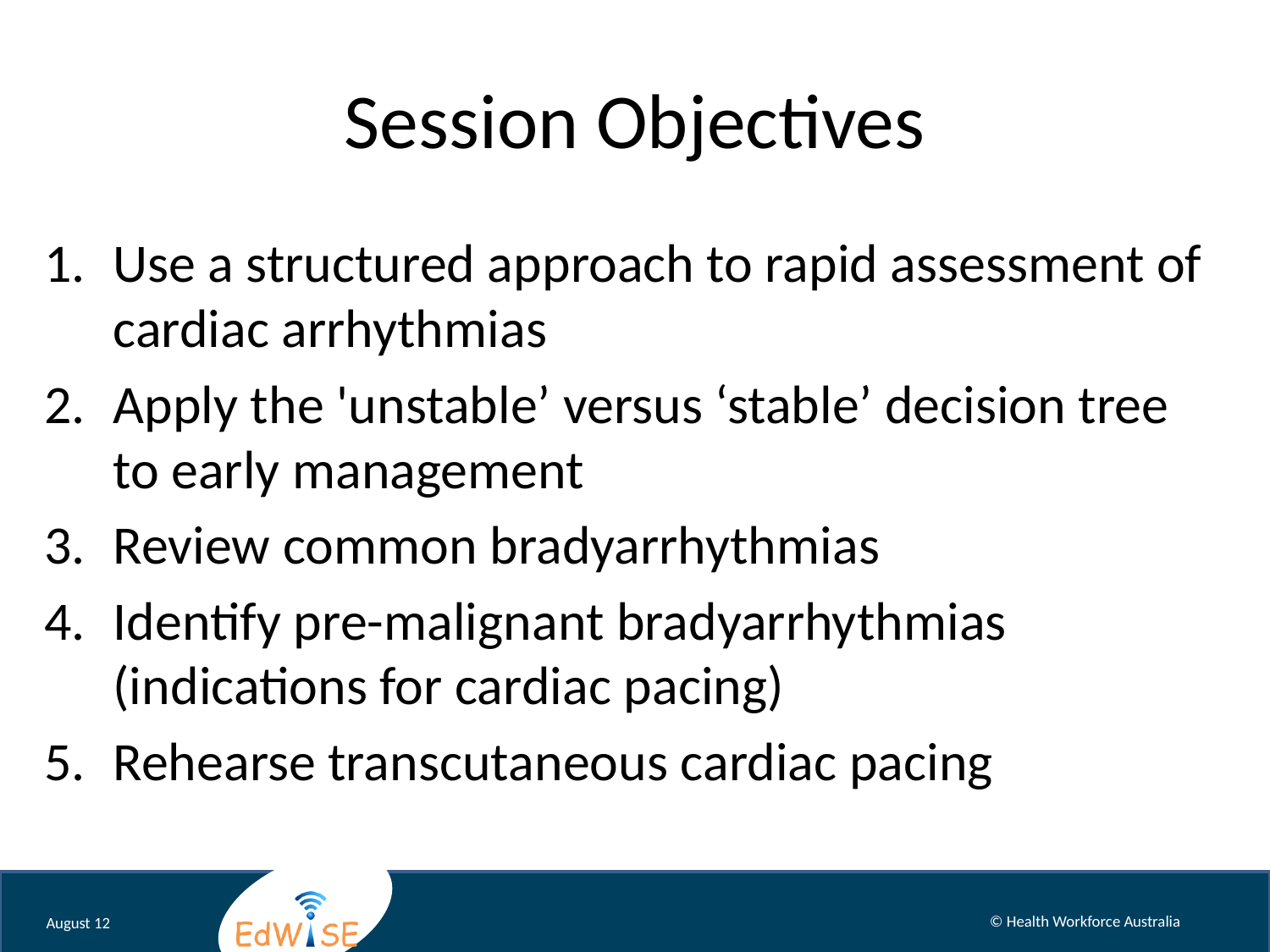

# Session Objectives
Use a structured approach to rapid assessment of cardiac arrhythmias
Apply the 'unstable’ versus ‘stable’ decision tree to early management
Review common bradyarrhythmias
Identify pre-malignant bradyarrhythmias (indications for cardiac pacing)
Rehearse transcutaneous cardiac pacing
August 12
© Health Workforce Australia